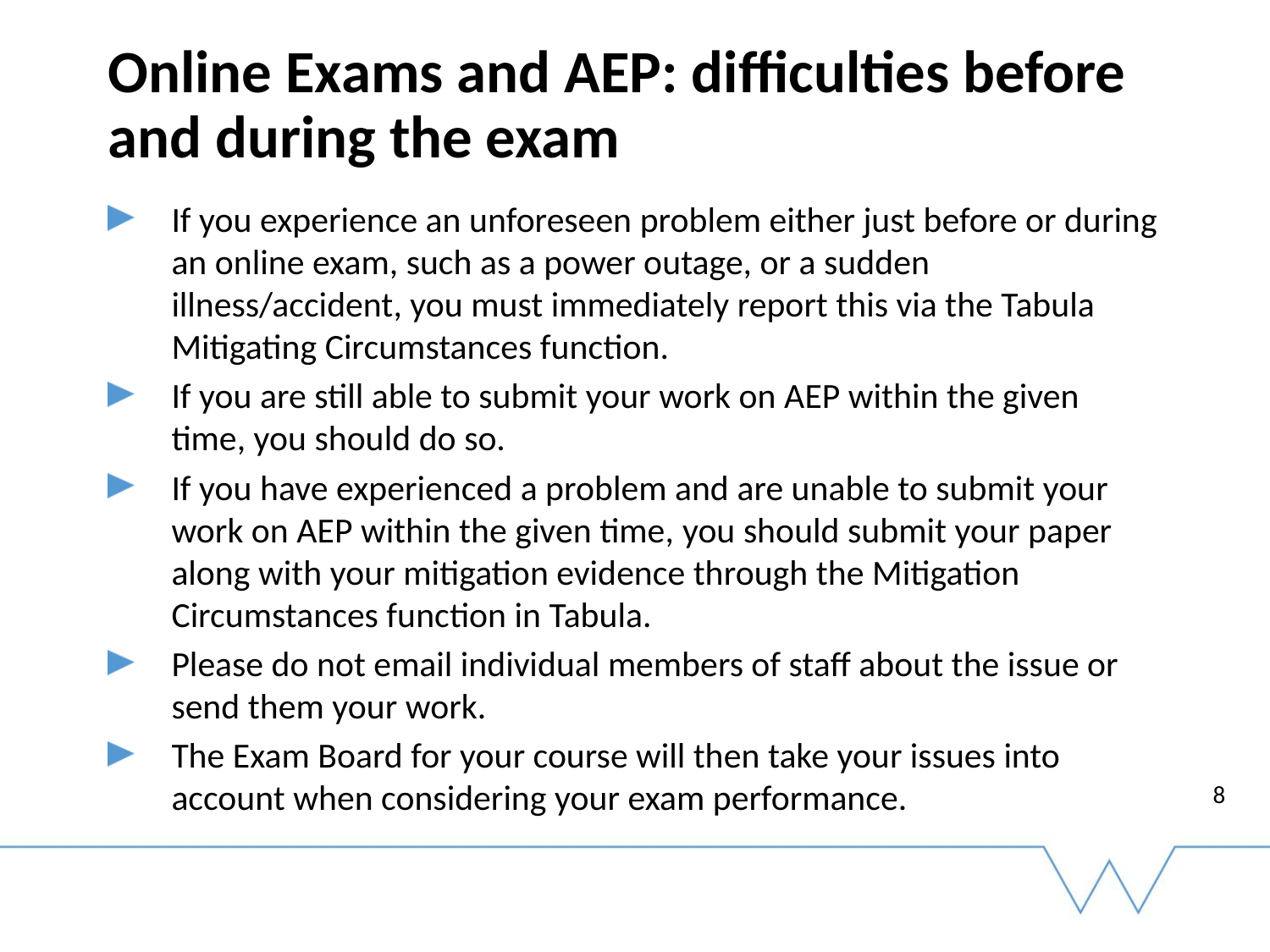

# Online Exams and AEP: difficulties before and during the exam
If you experience an unforeseen problem either just before or during an online exam, such as a power outage, or a sudden illness/accident, you must immediately report this via the Tabula Mitigating Circumstances function.
If you are still able to submit your work on AEP within the given time, you should do so.
If you have experienced a problem and are unable to submit your work on AEP within the given time, you should submit your paper along with your mitigation evidence through the Mitigation Circumstances function in Tabula.
Please do not email individual members of staff about the issue or send them your work.
The Exam Board for your course will then take your issues into account when considering your exam performance.

8